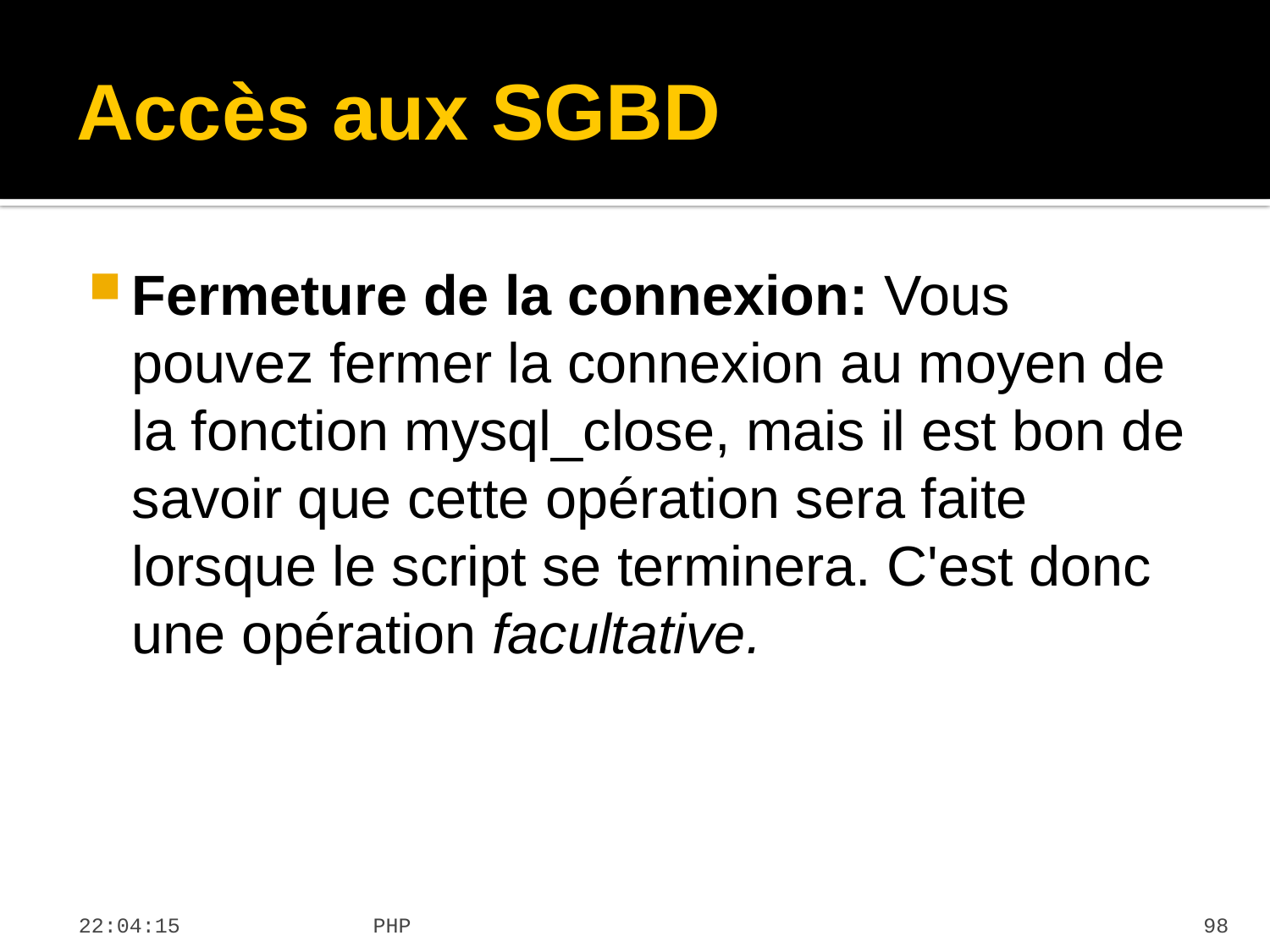

# Accès aux SGBD
Fermeture de la connexion: Vous pouvez fermer la connexion au moyen de la fonction mysql_close, mais il est bon de savoir que cette opération sera faite lorsque le script se terminera. C'est donc une opération facultative.
22:04:15
PHP
98